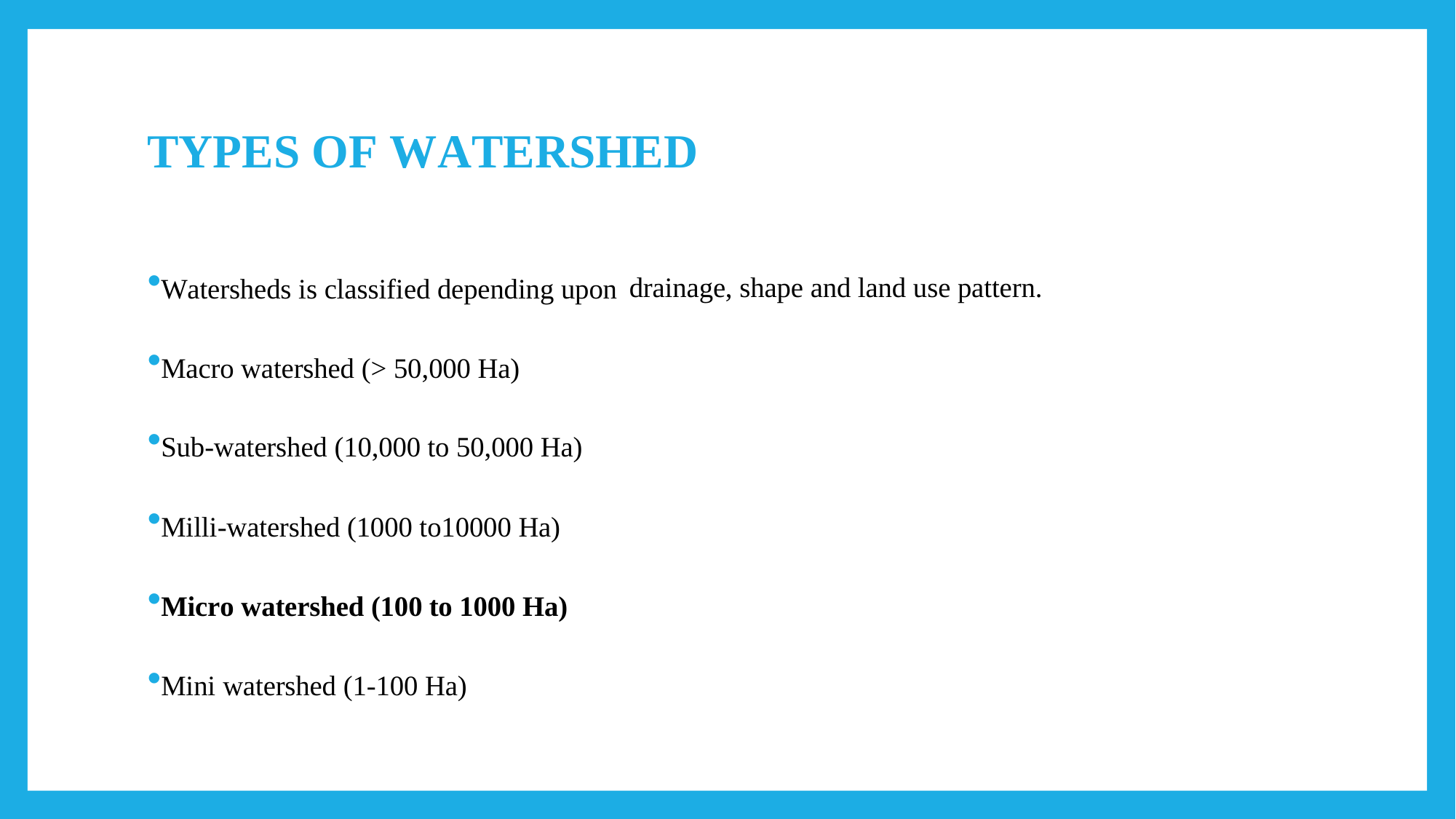

# TYPES OF WATERSHED
Watersheds is classified depending upon drainage, shape and land use pattern.
Macro watershed (> 50,000 Ha)
Sub-watershed (10,000 to 50,000 Ha)
Milli-watershed (1000 to10000 Ha)
Micro watershed (100 to 1000 Ha)
Mini watershed (1-100 Ha)